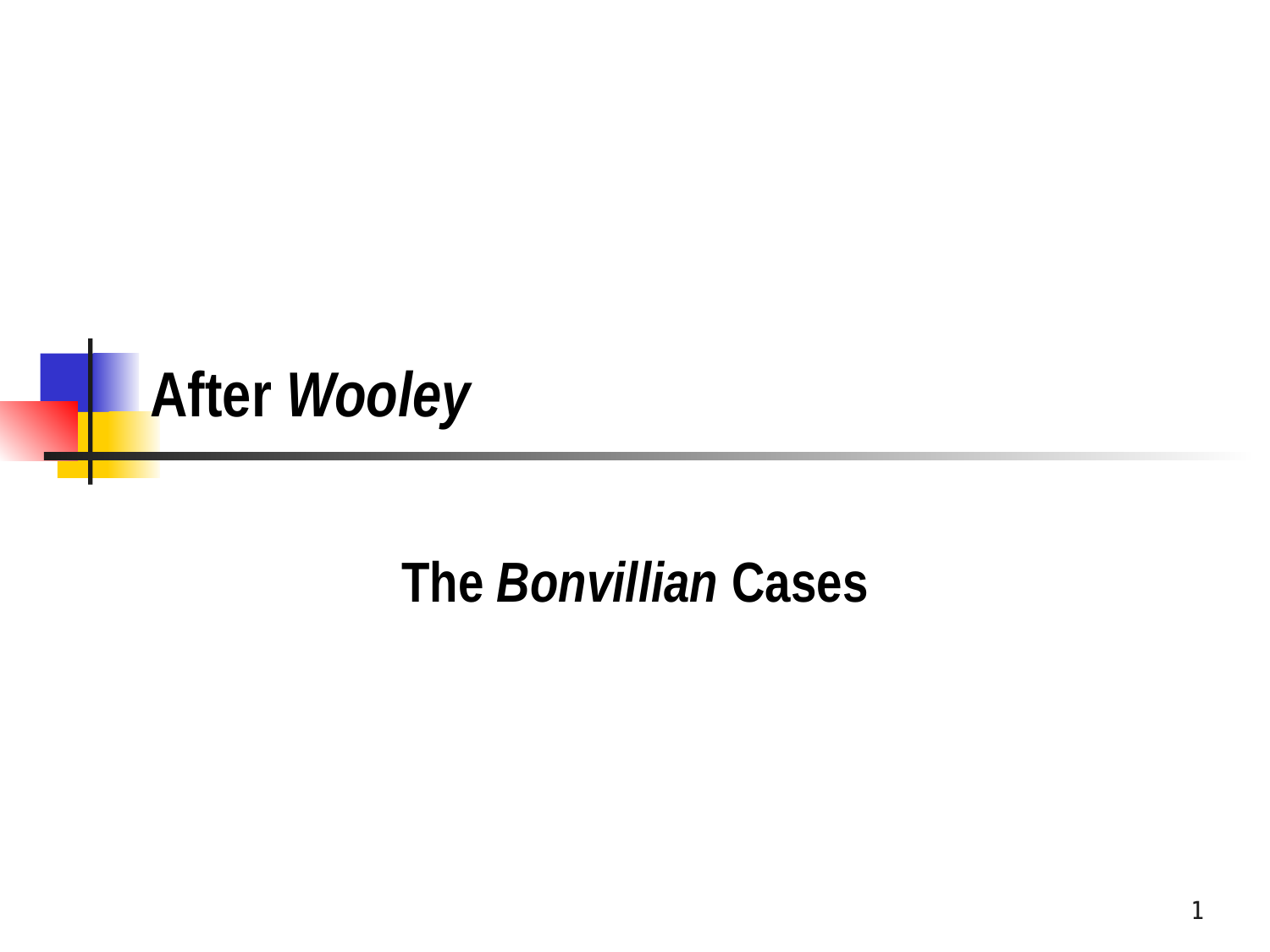

# After Wooley
The Bonvillian Cases
1